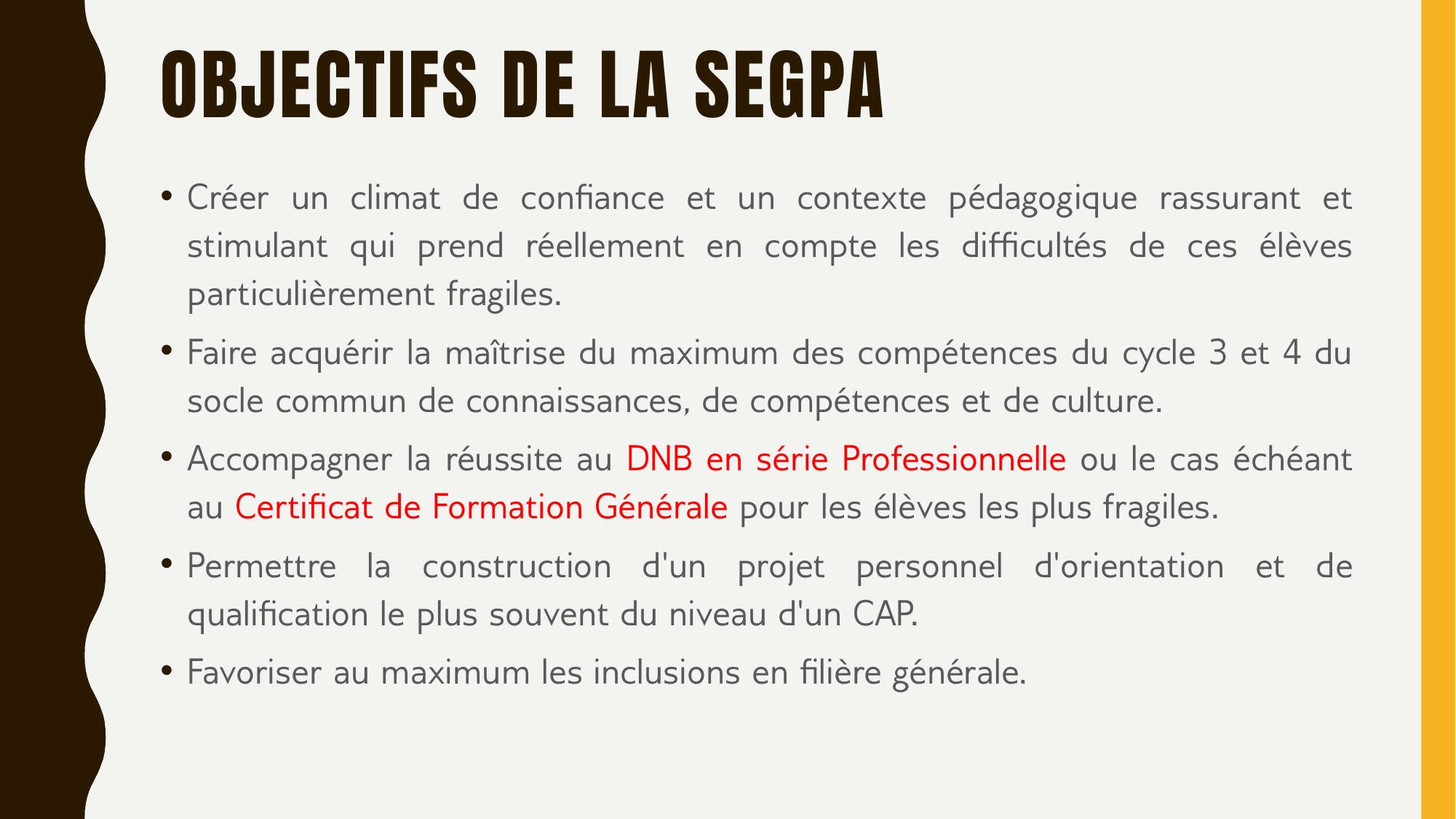

# Objectifs de la SEGPA
Créer un climat de confiance et un contexte pédagogique rassurant et stimulant qui prend réellement en compte les difficultés de ces élèves particulièrement fragiles.
Faire acquérir la maîtrise du maximum des compétences du cycle 3 et 4 du socle commun de connaissances, de compétences et de culture.
Accompagner la réussite au DNB en série Professionnelle ou le cas échéant au Certificat de Formation Générale pour les élèves les plus fragiles.
Permettre la construction d'un projet personnel d'orientation et de qualification le plus souvent du niveau d'un CAP.
Favoriser au maximum les inclusions en filière générale.